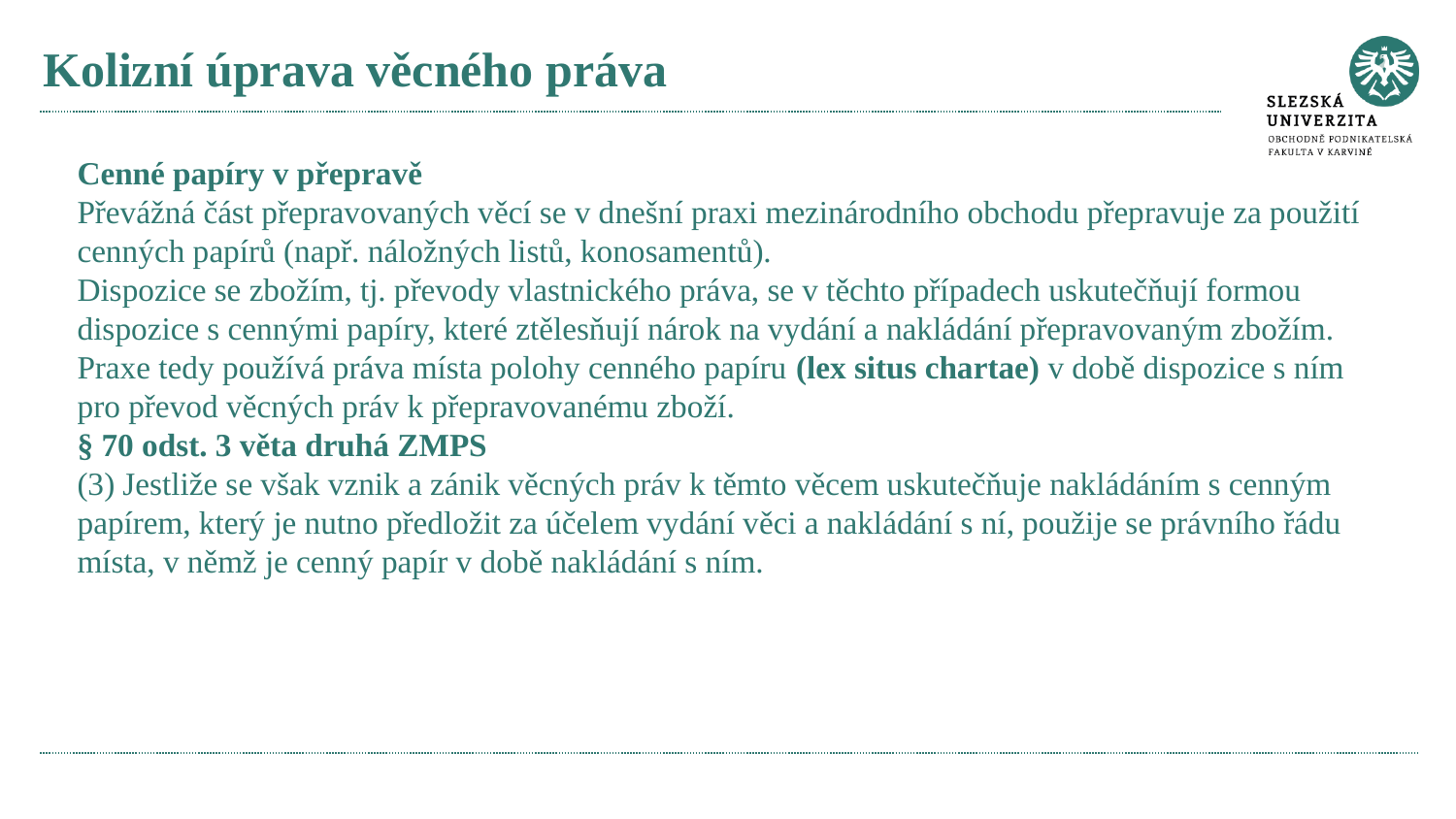

# Kolizní úprava věcného práva
Cenné papíry v přepravě
Převážná část přepravovaných věcí se v dnešní praxi mezinárodního obchodu přepravuje za použití cenných papírů (např. náložných listů, konosamentů).
Dispozice se zbožím, tj. převody vlastnického práva, se v těchto případech uskutečňují formou dispozice s cennými papíry, které ztělesňují nárok na vydání a nakládání přepravovaným zbožím.
Praxe tedy používá práva místa polohy cenného papíru (lex situs chartae) v době dispozice s ním pro převod věcných práv k přepravovanému zboží.
§ 70 odst. 3 věta druhá ZMPS
(3) Jestliže se však vznik a zánik věcných práv k těmto věcem uskutečňuje nakládáním s cenným papírem, který je nutno předložit za účelem vydání věci a nakládání s ní, použije se právního řádu místa, v němž je cenný papír v době nakládání s ním.